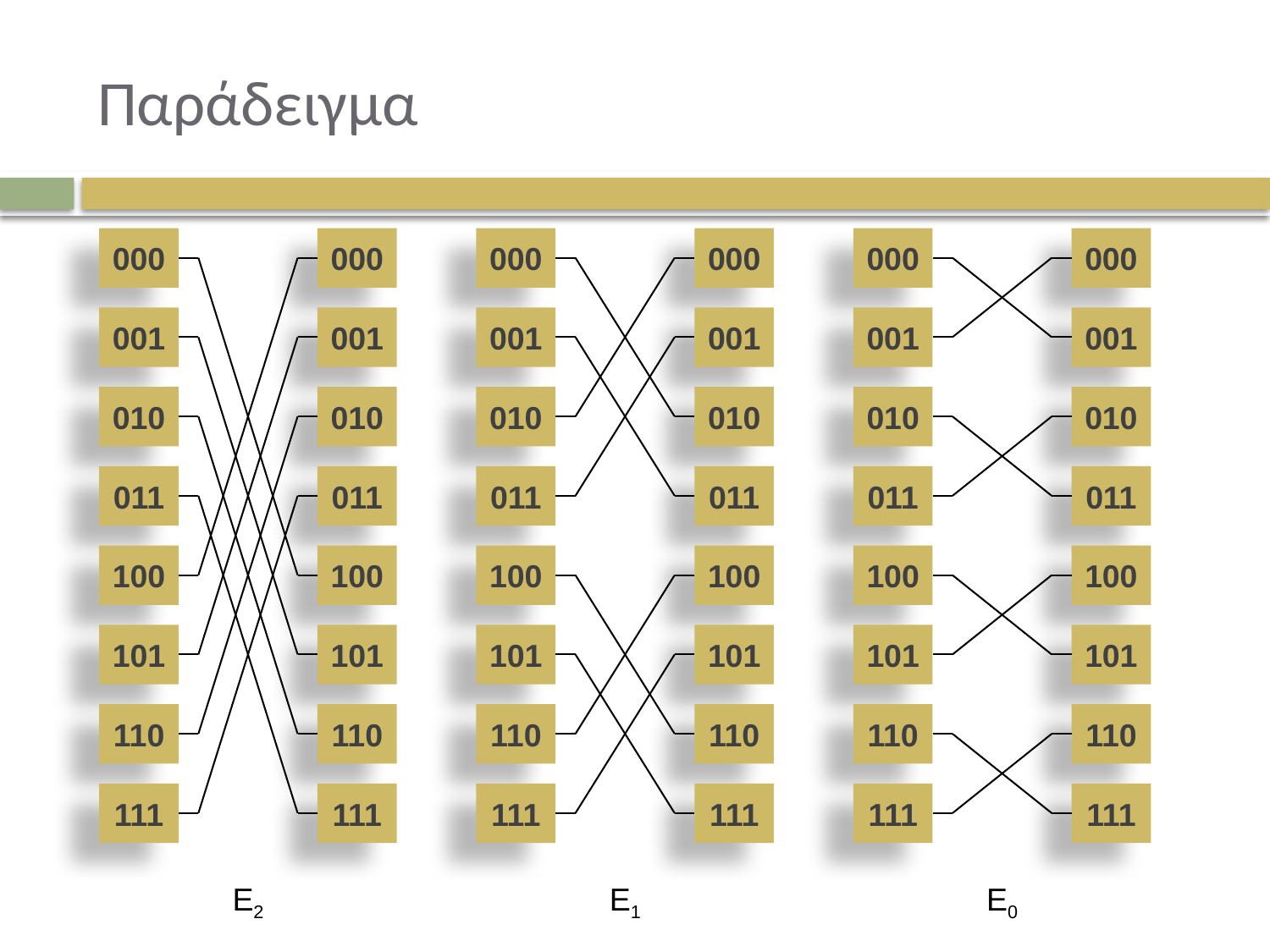

# Παράδειγμα
000
000
000
000
000
000
001
001
001
001
001
001
010
010
010
010
010
010
011
011
011
011
011
011
100
100
100
100
100
100
101
101
101
101
101
101
110
110
110
110
110
110
111
111
111
111
111
111
E2
E1
E0